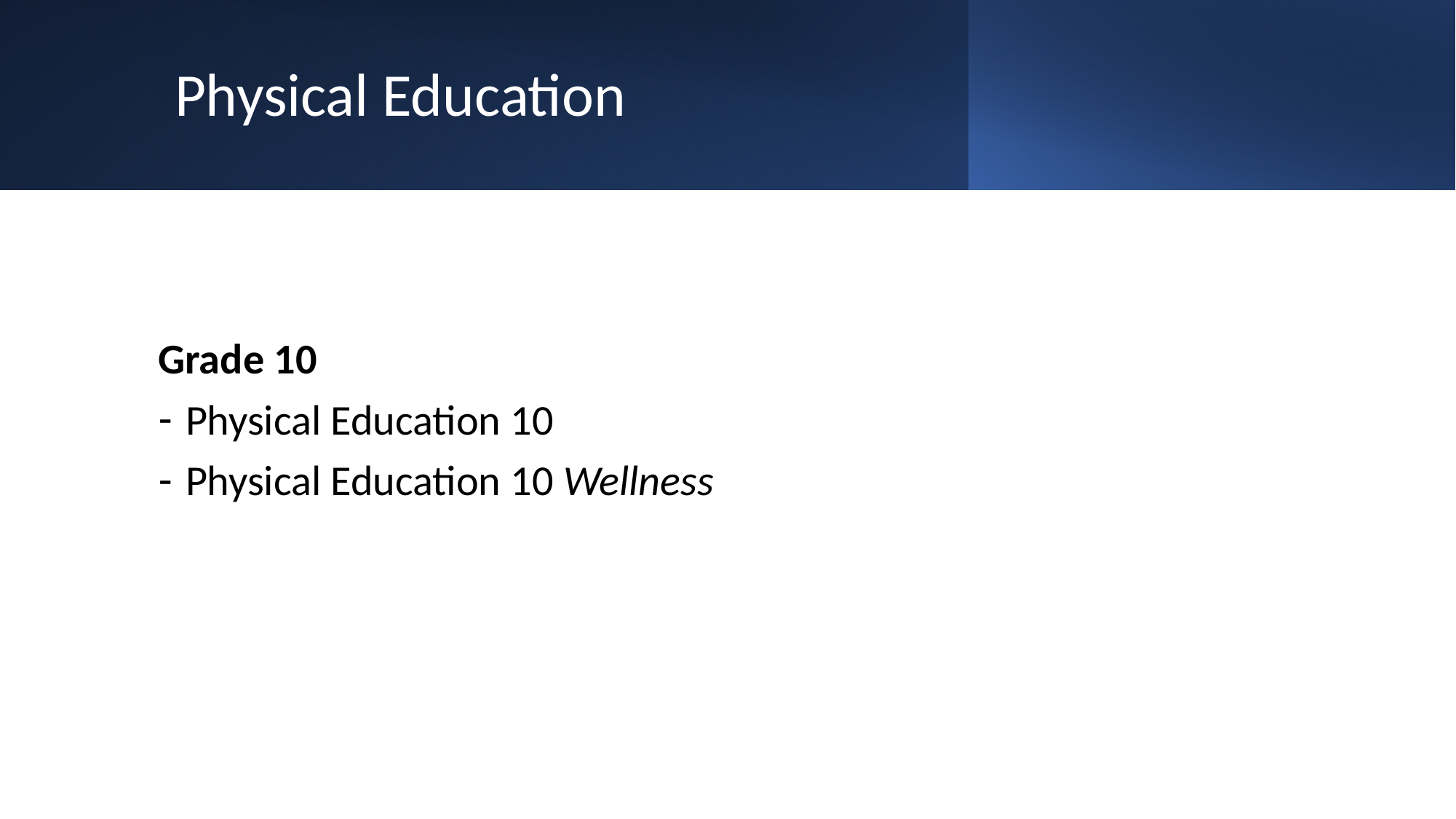

# Physical Education
Grade 10
Physical Education 10
Physical Education 10 Wellness